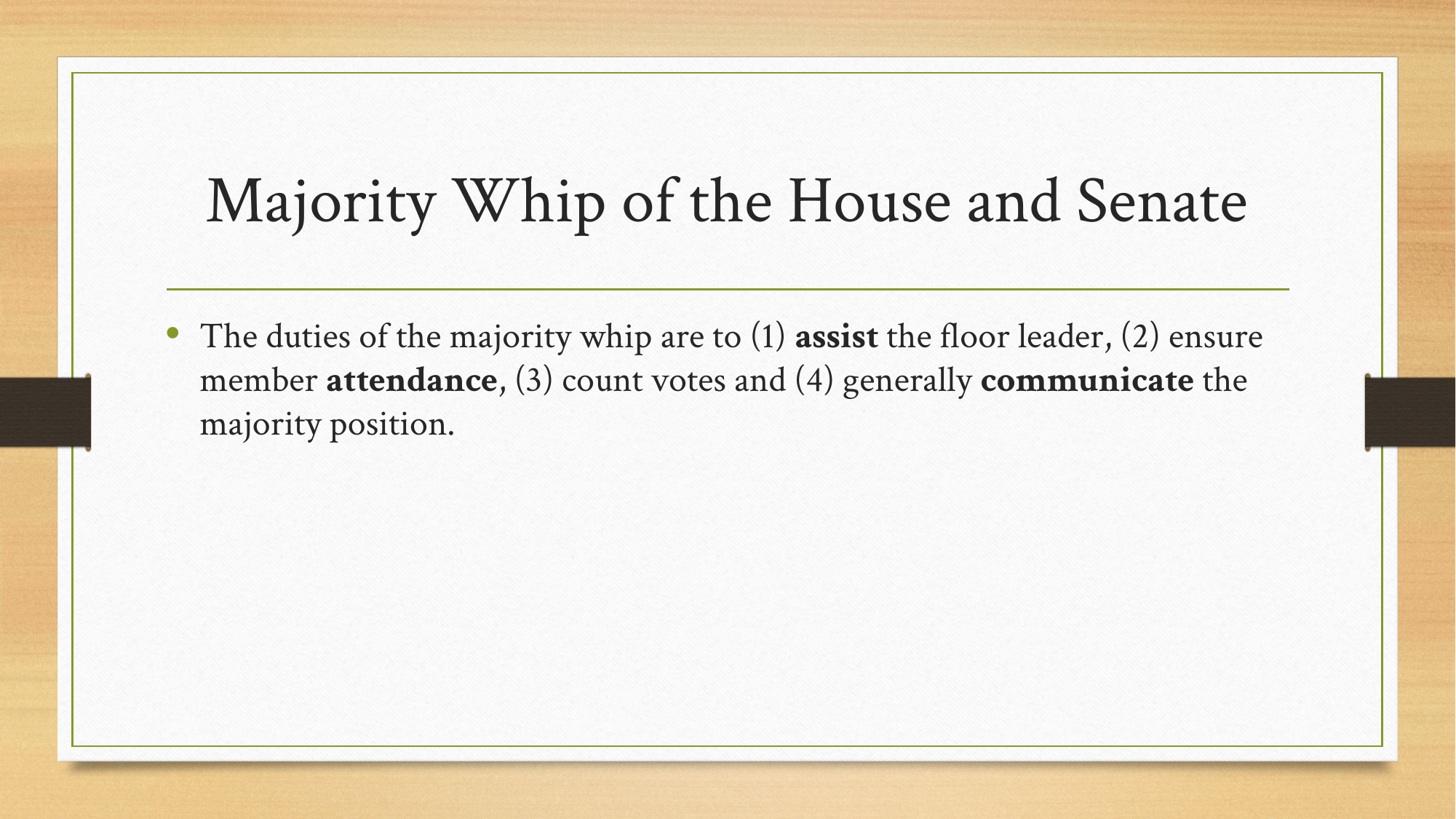

# Majority Whip of the House and Senate
The duties of the majority whip are to (1) assist the floor leader, (2) ensure member attendance, (3) count votes and (4) generally communicate the majority position.